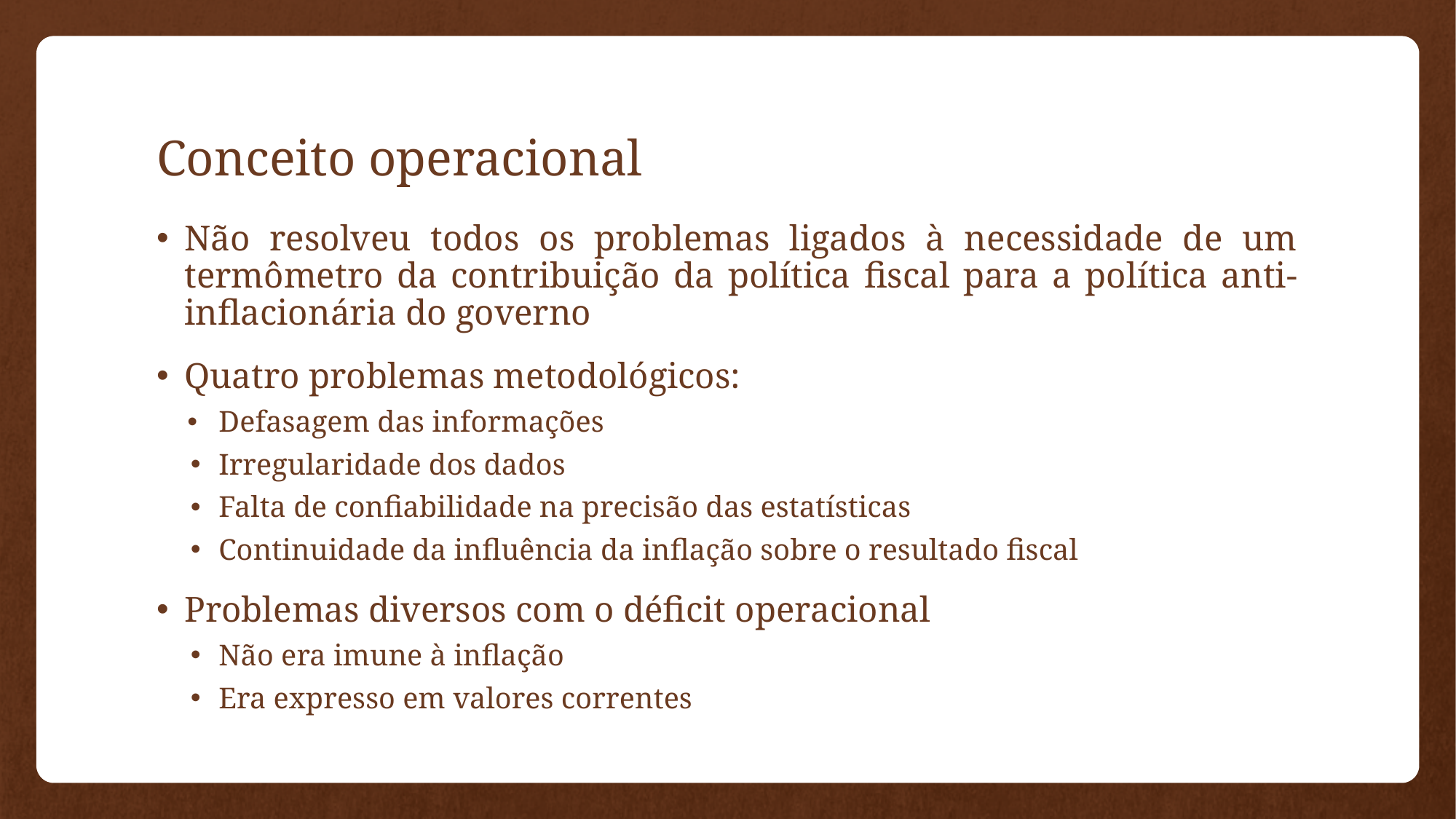

# Conceito operacional
Não resolveu todos os problemas ligados à necessidade de um termômetro da contribuição da política fiscal para a política anti-inflacionária do governo
Quatro problemas metodológicos:
Defasagem das informações
Irregularidade dos dados
Falta de confiabilidade na precisão das estatísticas
Continuidade da influência da inflação sobre o resultado fiscal
Problemas diversos com o déficit operacional
Não era imune à inflação
Era expresso em valores correntes